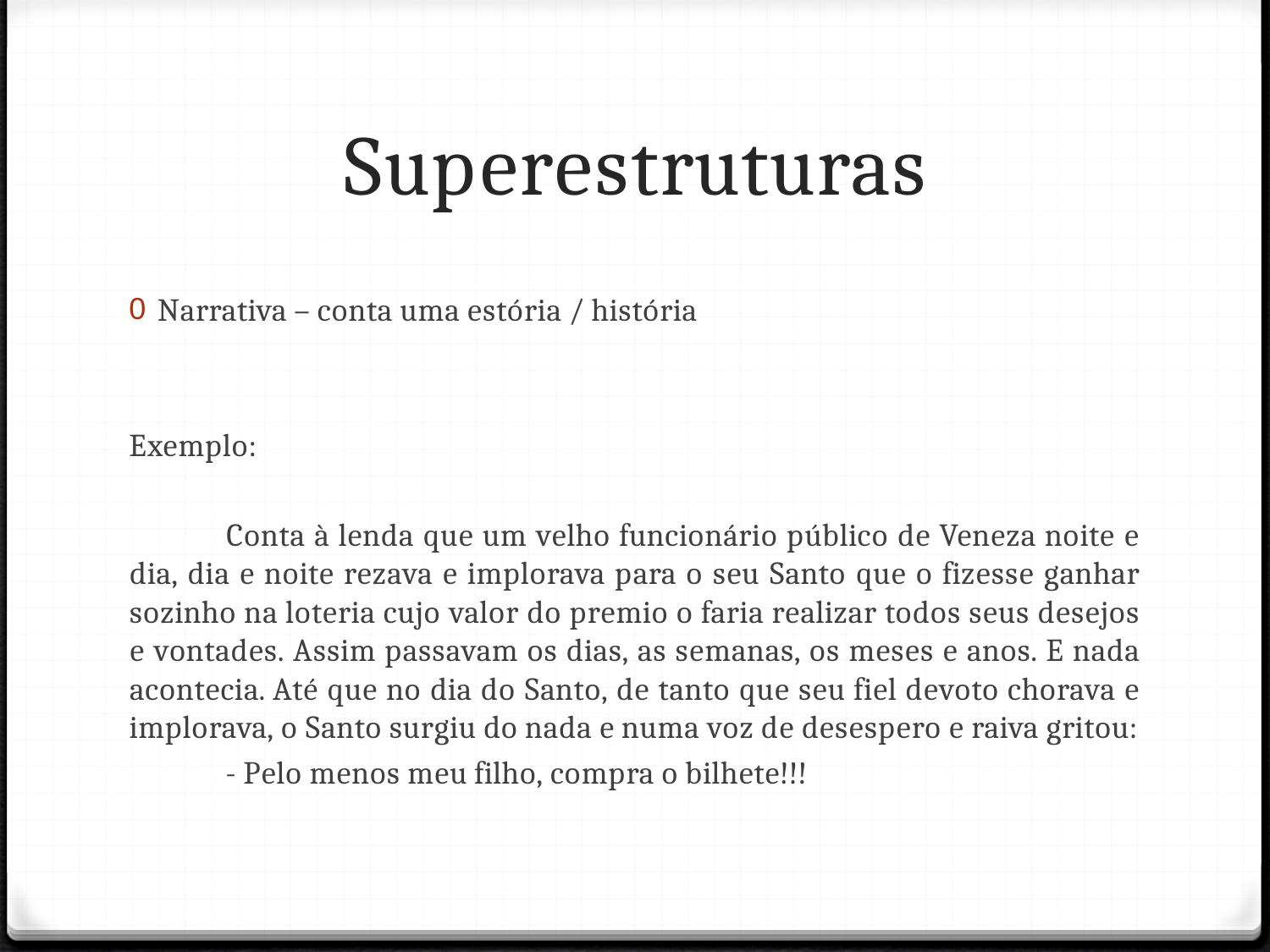

# Superestruturas
Narrativa – conta uma estória / história

Exemplo:

	Conta à lenda que um velho funcionário público de Veneza noite e dia, dia e noite rezava e implorava para o seu Santo que o fizesse ganhar sozinho na loteria cujo valor do premio o faria realizar todos seus desejos e vontades. Assim passavam os dias, as semanas, os meses e anos. E nada acontecia. Até que no dia do Santo, de tanto que seu fiel devoto chorava e implorava, o Santo surgiu do nada e numa voz de desespero e raiva gritou:
	- Pelo menos meu filho, compra o bilhete!!!